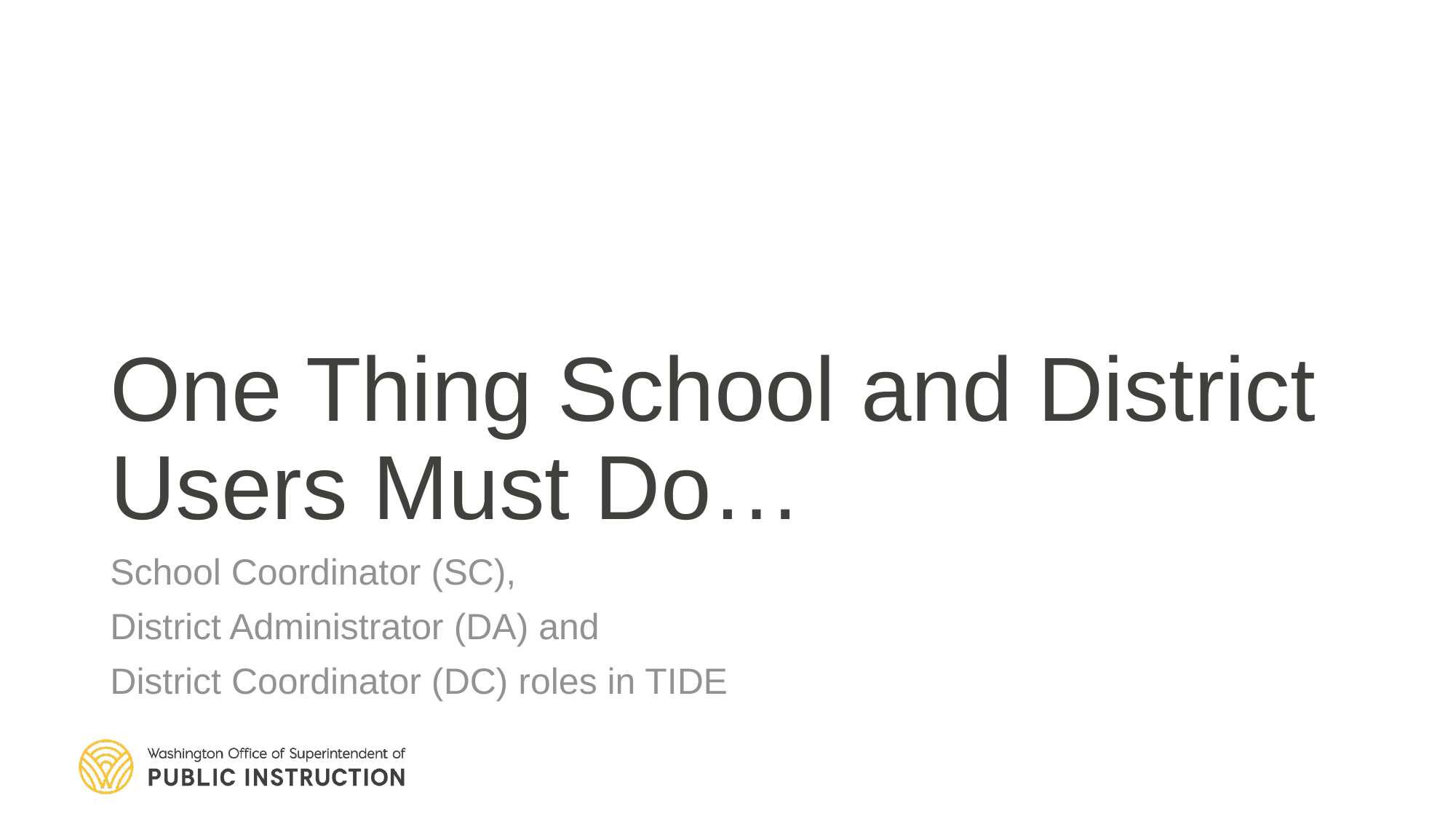

# One Thing School and District Users Must Do…
School Coordinator (SC),
District Administrator (DA) and
District Coordinator (DC) roles in TIDE